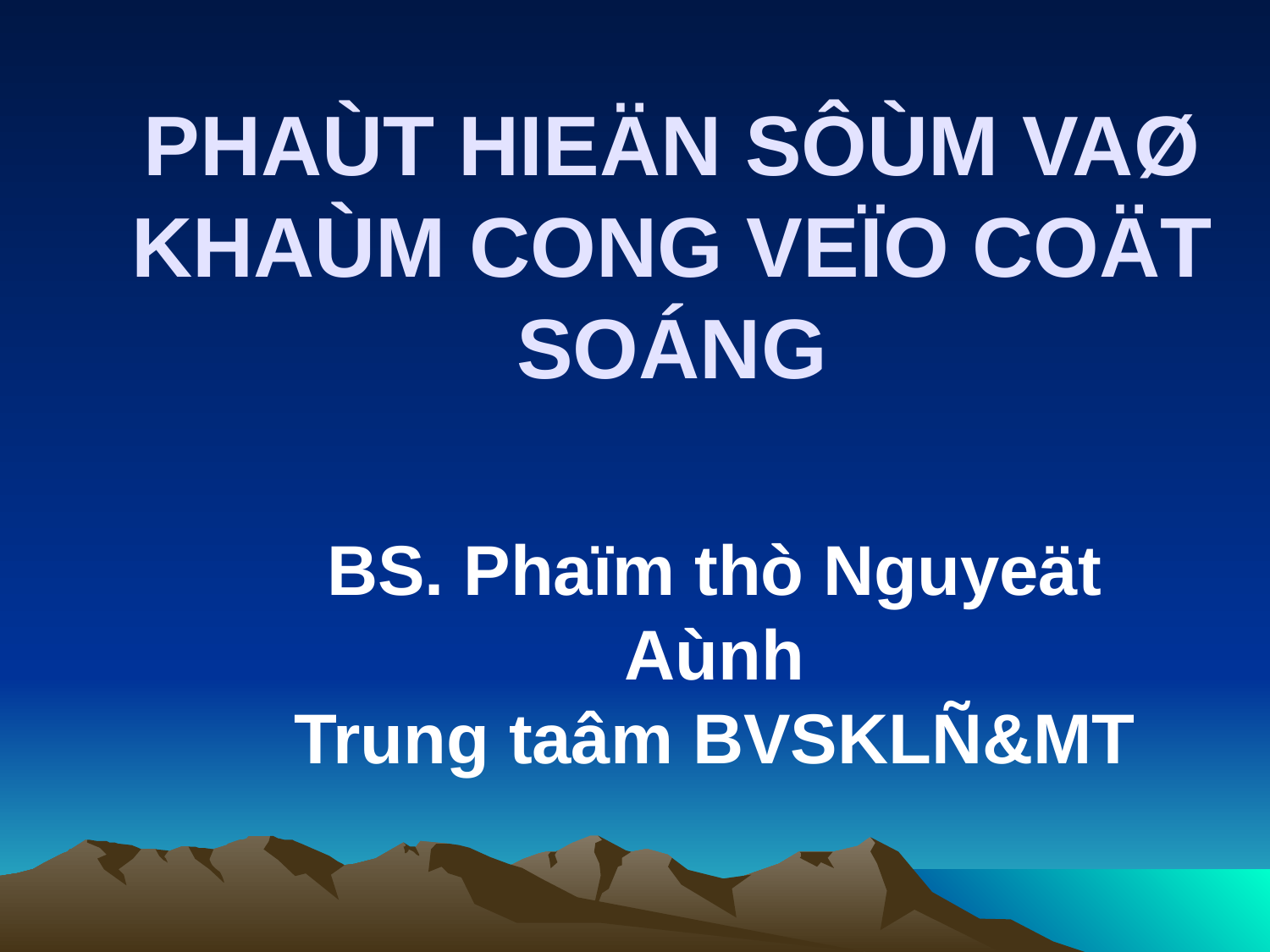

PHAÙT HIEÄN SÔÙM VAØ KHAÙM CONG VEÏO COÄT SOÁNG
BS. Phaïm thò Nguyeät Aùnh
Trung taâm BVSKLÑ&MT